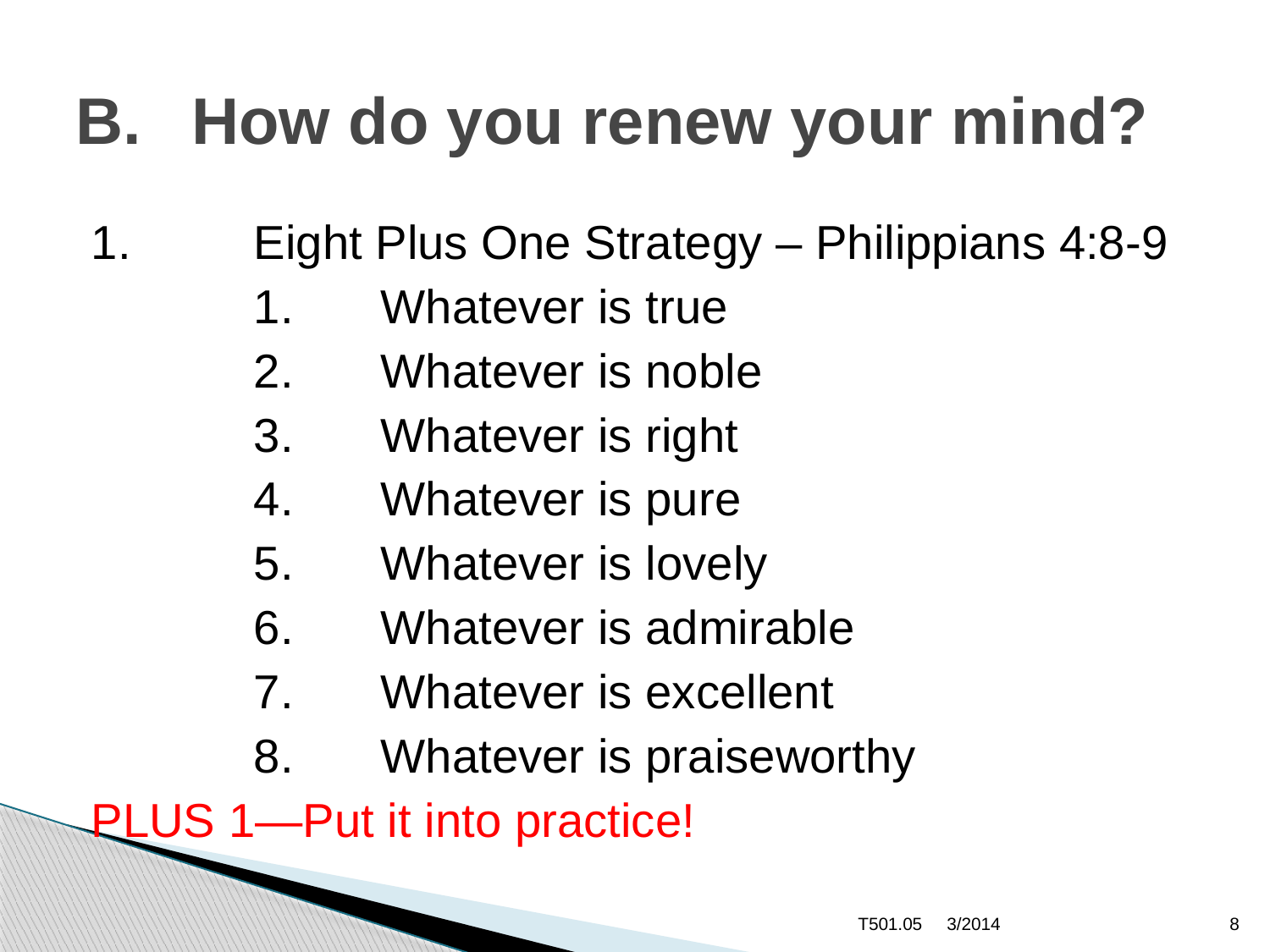

# B. 	How do you renew your mind?
1.	Eight Plus One Strategy – Philippians 4:8-9
		1.	Whatever is true
		2.	Whatever is noble
		3.	Whatever is right
		4.	Whatever is pure
		5.	Whatever is lovely
		6.	Whatever is admirable
		7.	Whatever is excellent
		8.	Whatever is praiseworthy
PLUS 1—Put it into practice!
T501.05
3/2014
8